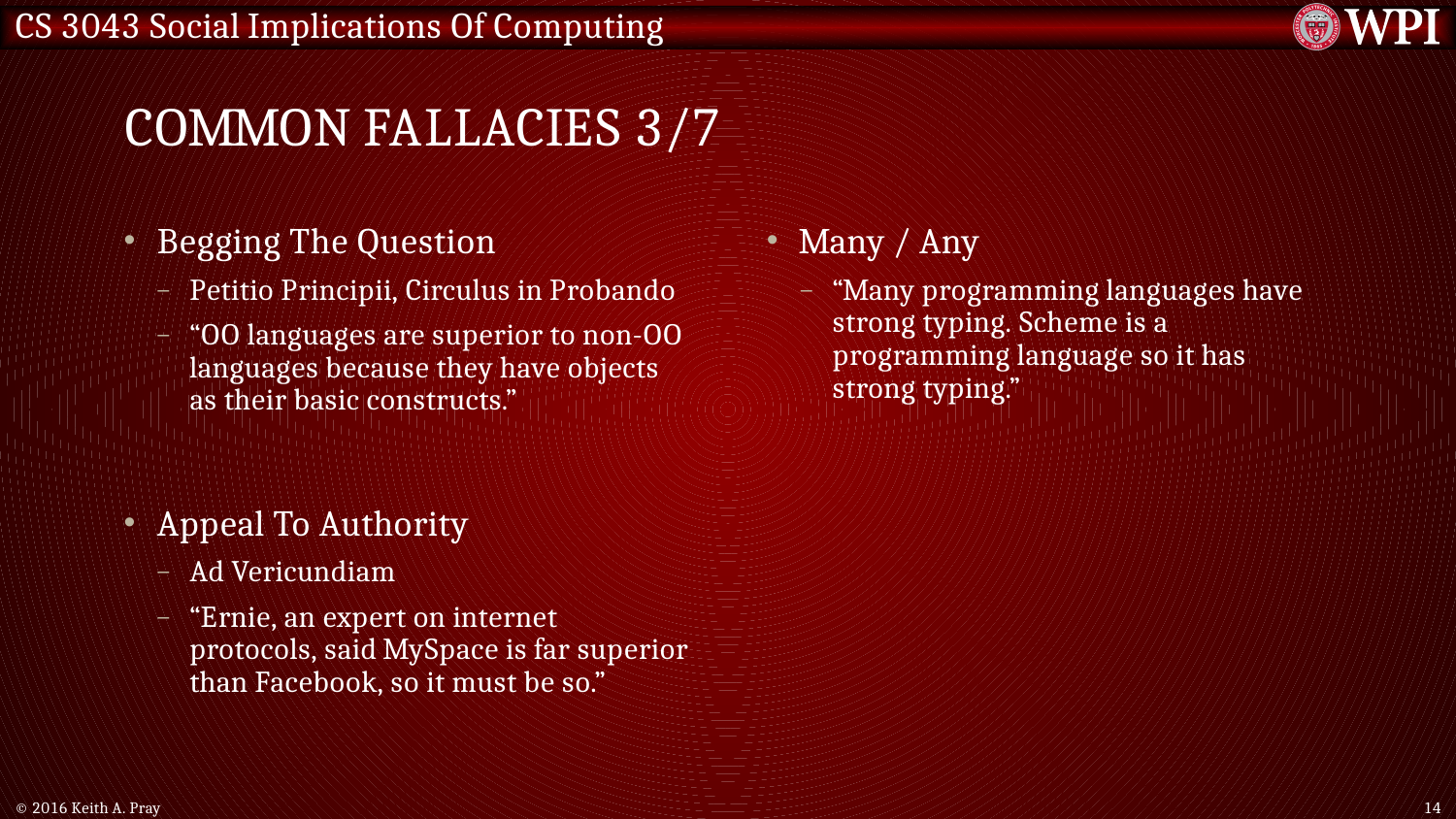

# Common Fallacies 3/7
Begging The Question
Petitio Principii, Circulus in Probando
“OO languages are superior to non-OO languages because they have objects as their basic constructs.”

Appeal To Authority
Ad Vericundiam
“Ernie, an expert on internet protocols, said MySpace is far superior than Facebook, so it must be so.”
Many / Any
“Many programming languages have strong typing. Scheme is a programming language so it has strong typing.”
© 2016 Keith A. Pray
14